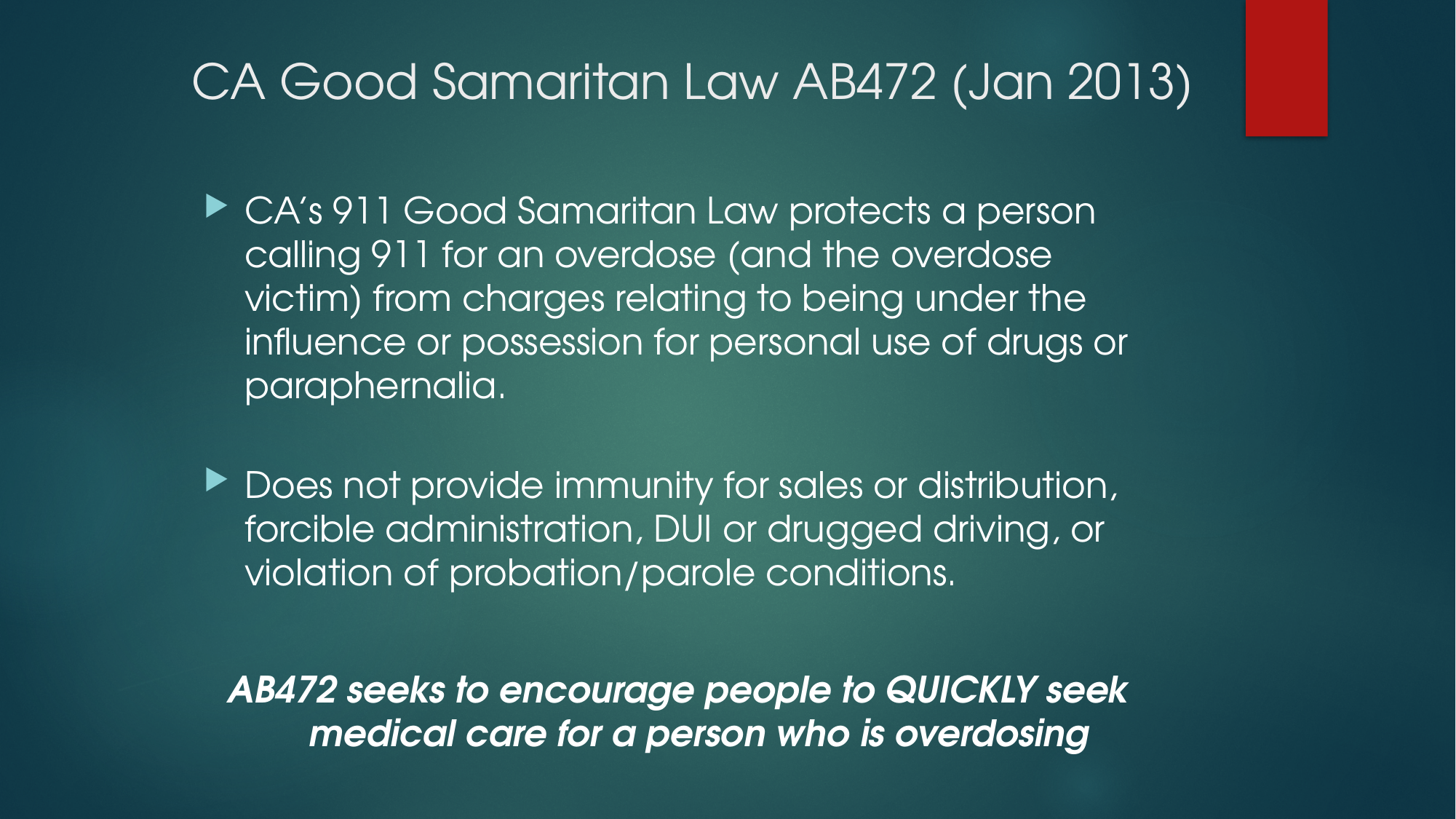

# CA Good Samaritan Law AB472 (Jan 2013)
CA’s 911 Good Samaritan Law protects a person calling 911 for an overdose (and the overdose victim) from charges relating to being under the influence or possession for personal use of drugs or paraphernalia.

Does not provide immunity for sales or distribution, forcible administration, DUI or drugged driving, or violation of probation/parole conditions.

AB472 seeks to encourage people to QUICKLY seek medical care for a person who is overdosing